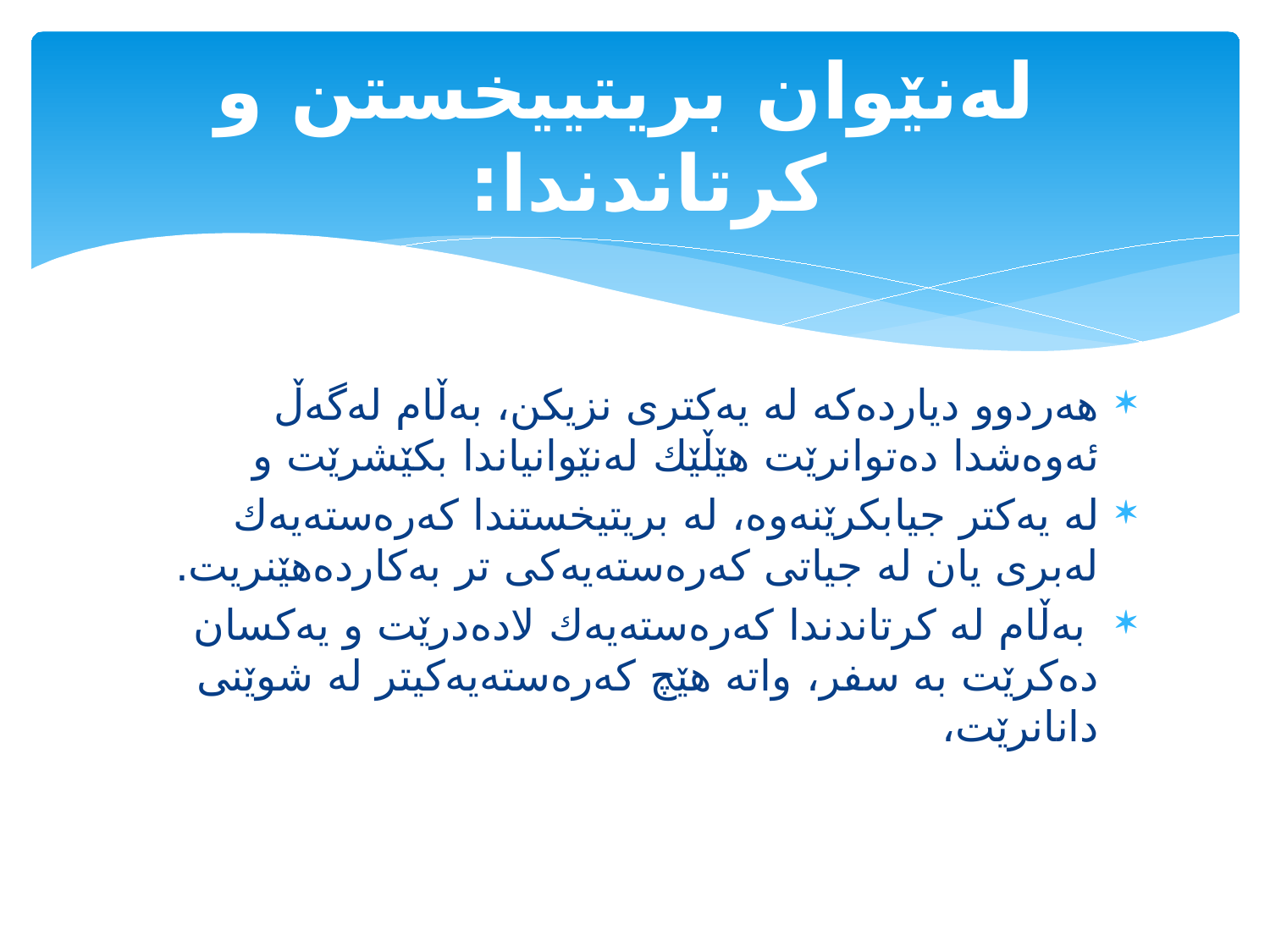

# له‌نێوان بریتییخستن و كرتاندندا:
هه‌ردوو دیارده‌كه‌ له‌ یه‌كتری نزیكن، به‌ڵام له‌گه‌ڵ ئه‌وه‌شدا ده‌توانرێت هێڵێك له‌نێوانیاندا بكێشرێت و
له‌ یه‌كتر جیابكرێنه‌وه‌، له‌ بریتیخستندا كه‌ره‌سته‌یه‌ك له‌بری یان له‌ جیاتی كه‌ره‌سته‌یه‌كی تر به‌كارده‌هێنریت.
 به‌ڵام له‌ كرتاندندا كه‌ره‌سته‌یه‌ك لاده‌د‌رێت و یه‌كسان ده‌كرێت به‌ سفر، واته‌ هێچ كه‌ره‌سته‌یه‌كیتر له‌ شوێنی دانانرێت،